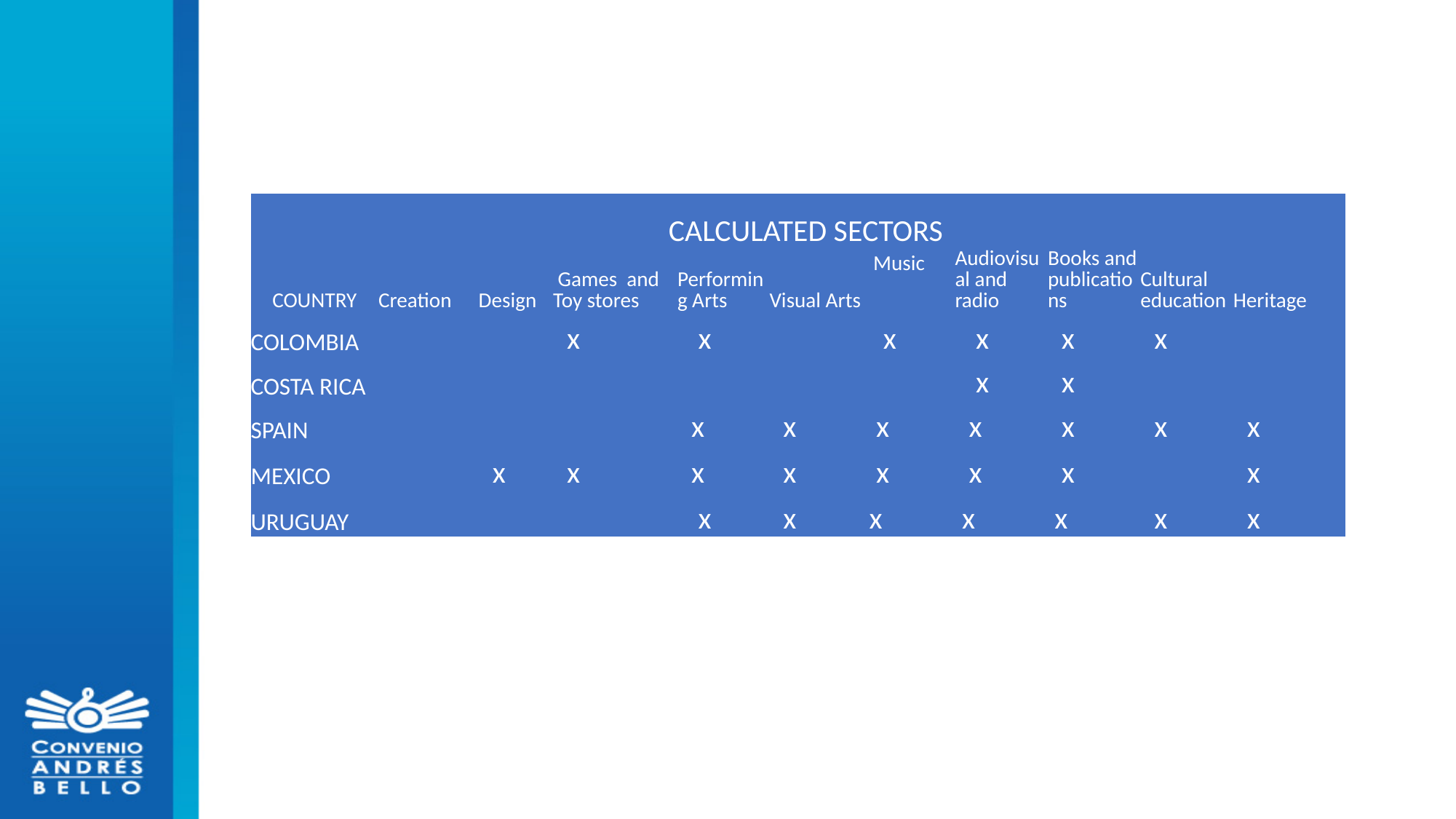

| COUNTRY | CALCULATED SECTORS |  |  |  |  |  |  |  |  | Heritage |
| --- | --- | --- | --- | --- | --- | --- | --- | --- | --- | --- |
|  | Creation | Design | Games and Toy stores | Performing Arts | Visual Arts | Music | Audiovisual and radio | Books and publications | Cultural education |  |
| COLOMBIA |  |  | x | x |  | x | x | x | x |  |
| COSTA RICA |  |  |  |  |  |  | x | x |  |  |
| SPAIN |  |  |  | x | x | x | x | x | x | x |
| MEXICO |  | x | x | x | x | x | x | x |  | x |
| URUGUAY |  |  |  | x | x | x | x | x | x | x |